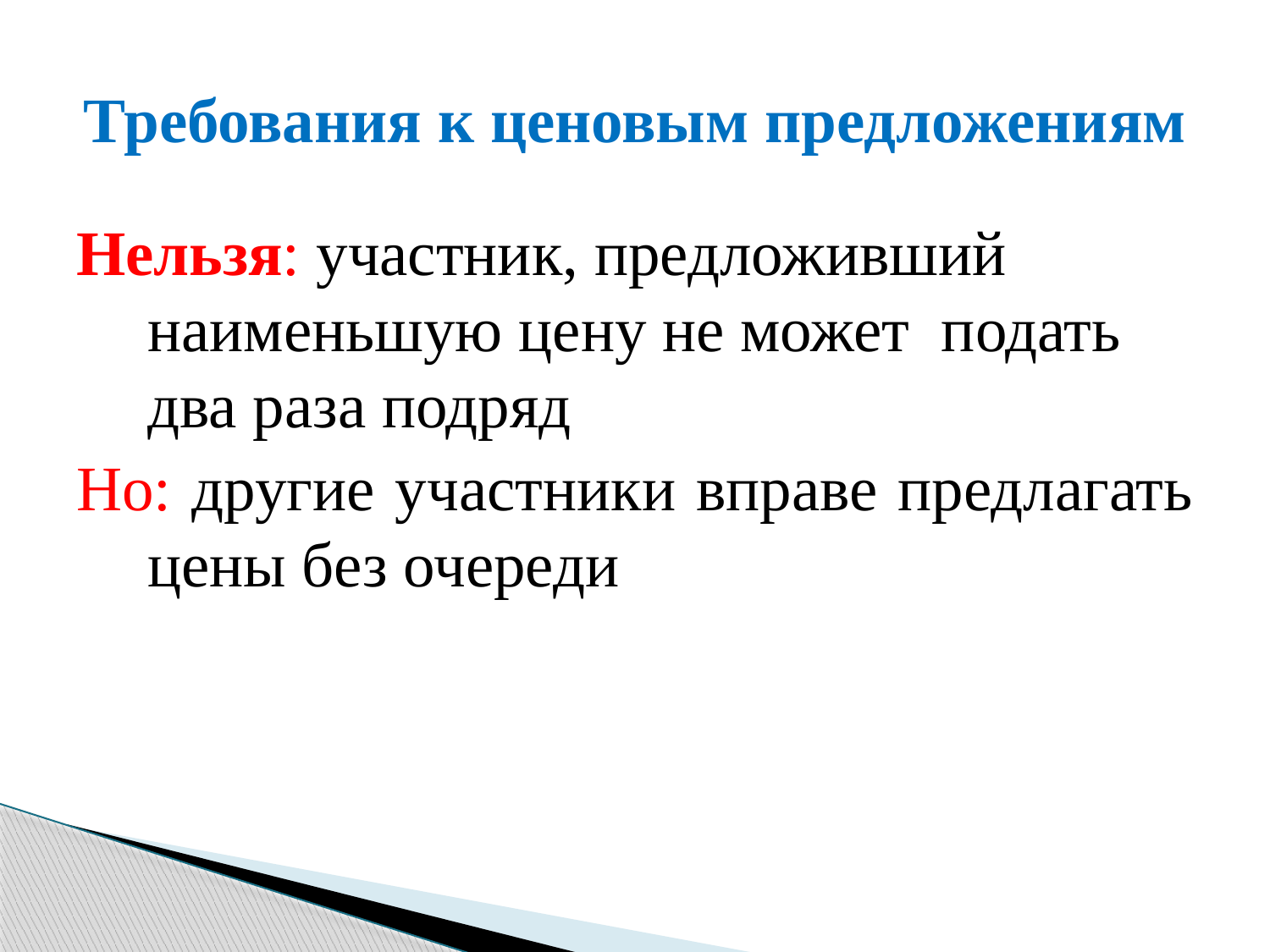

# Требования к ценовым предложениям
Нельзя: участник, предложивший наименьшую цену не может  подать два раза подряд
Но: другие участники вправе предлагать цены без очереди